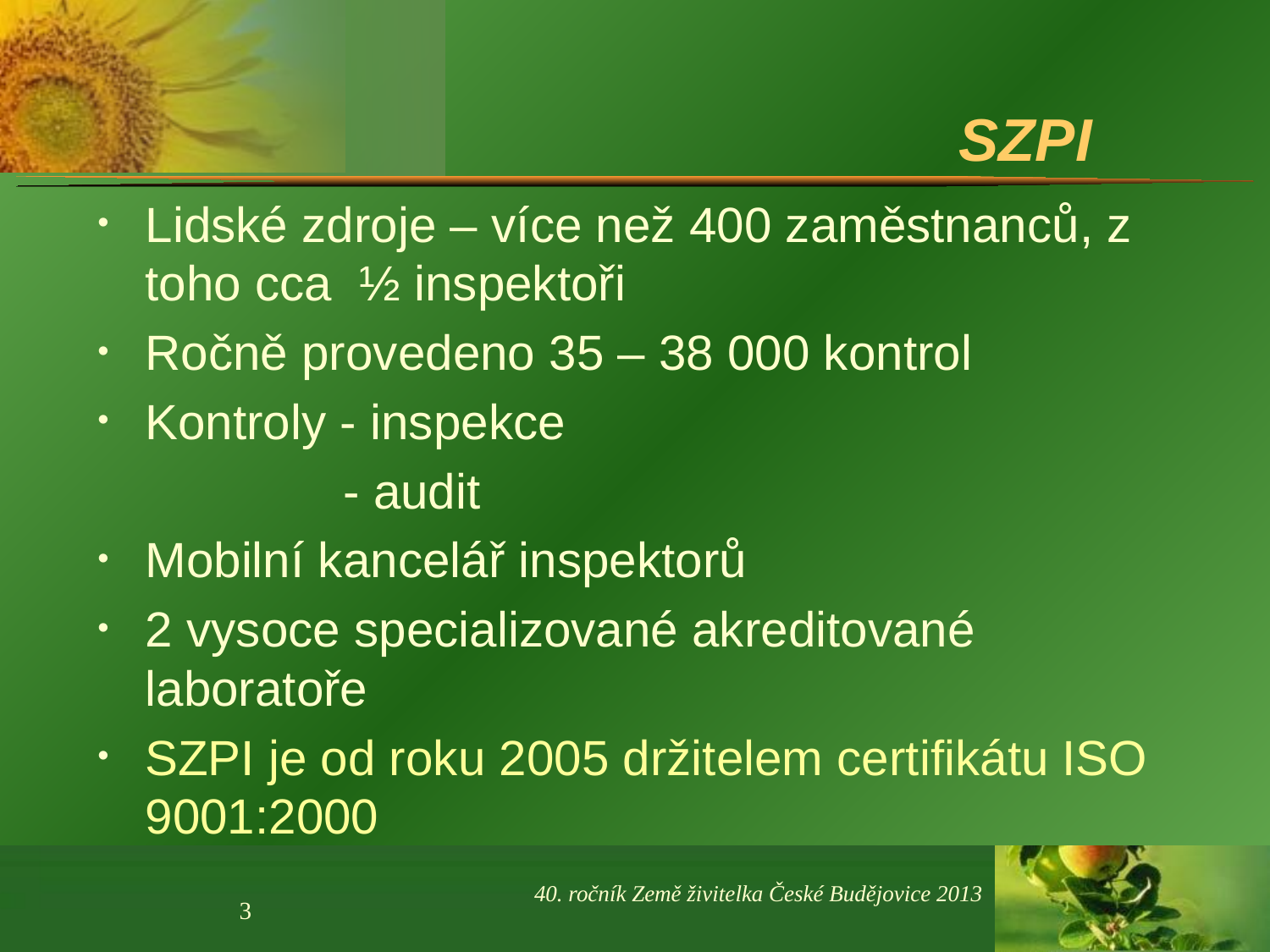

# SZPI
Lidské zdroje – více než 400 zaměstnanců, z toho cca  ½ inspektoři
Ročně provedeno 35 – 38 000 kontrol
Kontroly - inspekce
    - audit
Mobilní kancelář inspektorů
2 vysoce specializované akreditované laboratoře
SZPI je od roku 2005 držitelem certifikátu ISO 9001:2000

40. ročník Země živitelka České Budějovice 2013
3